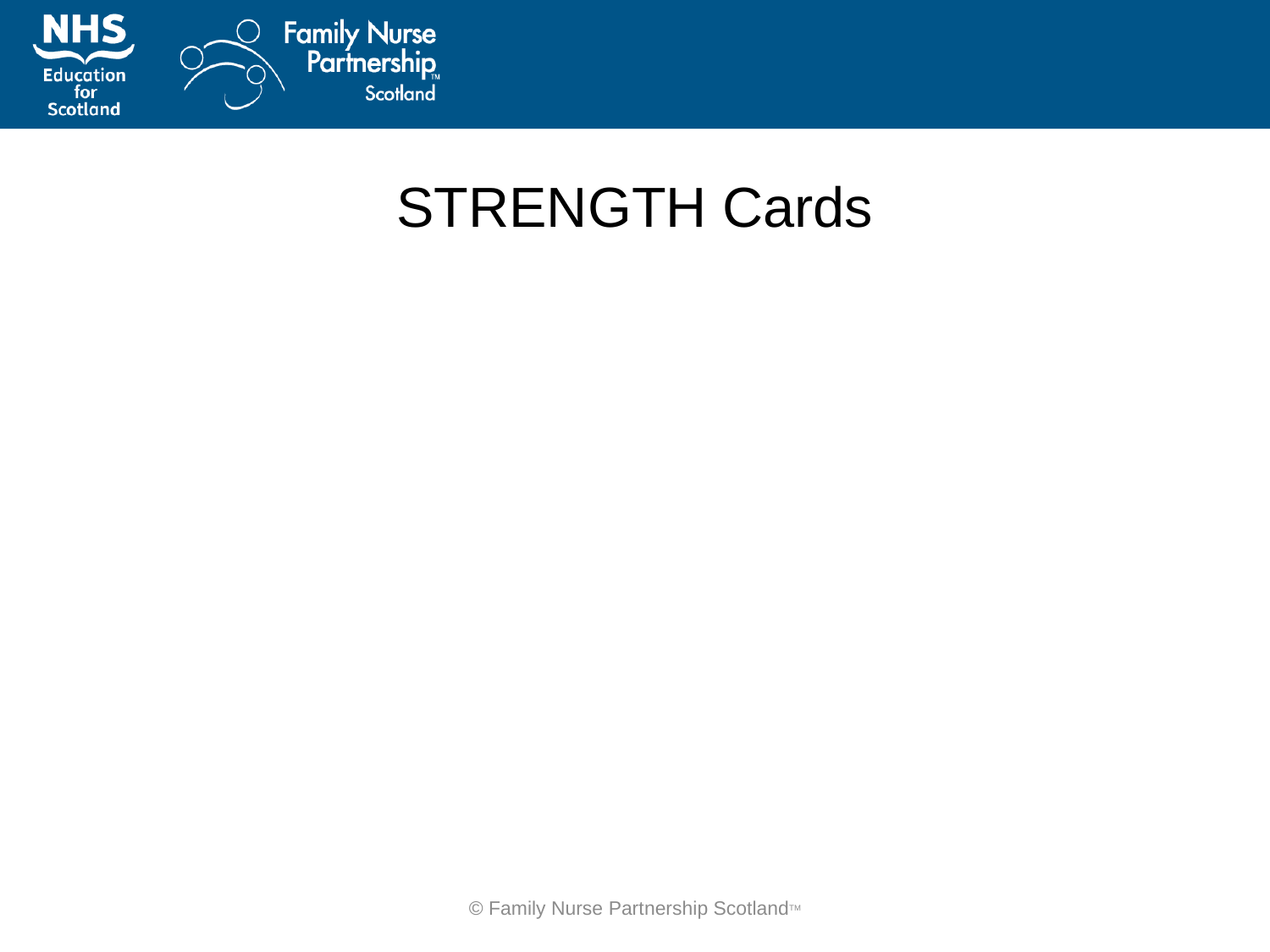

# STRENGTH Cards

© Family Nurse Partnership ScotlandTM